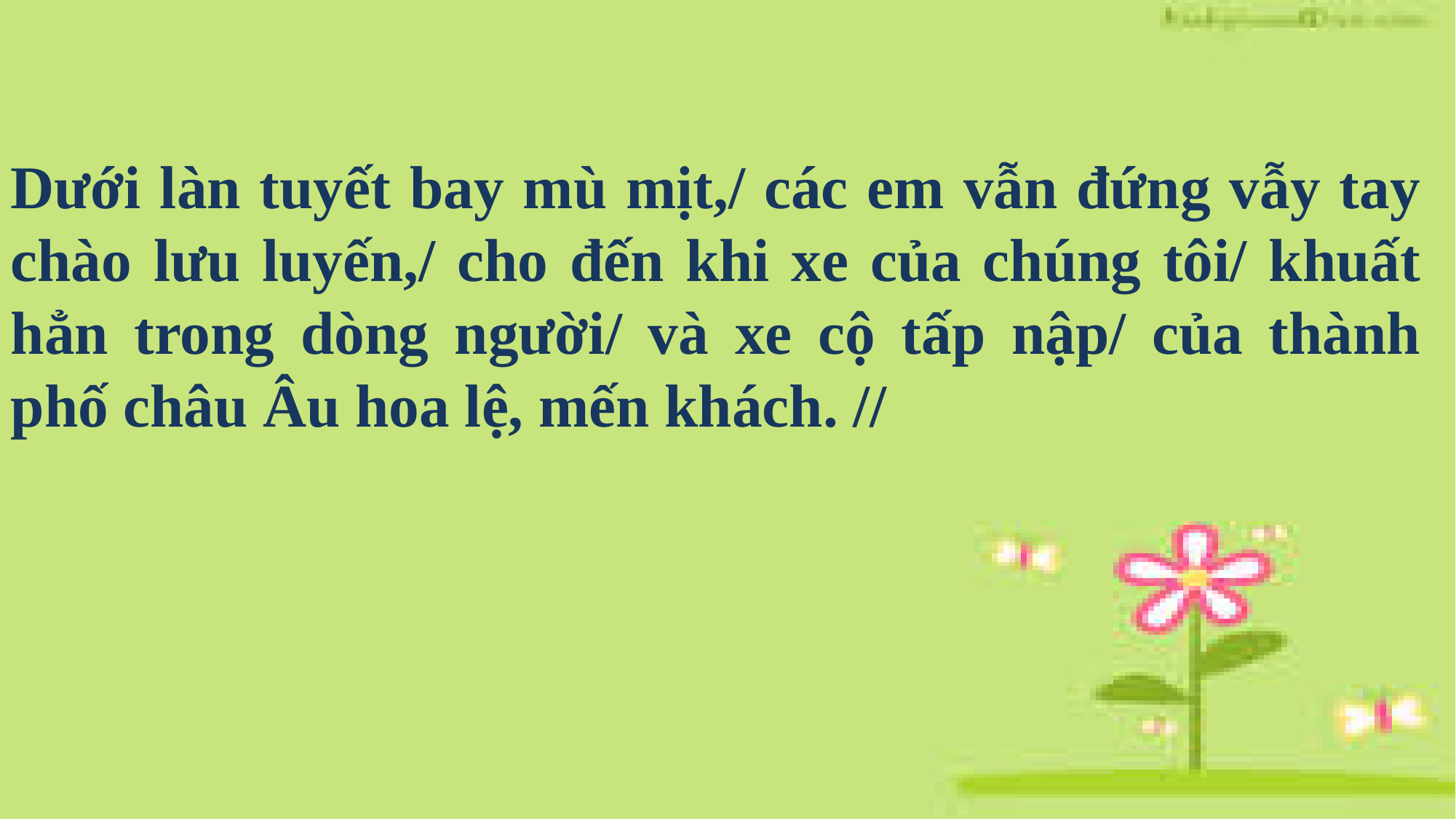

Dưới làn tuyết bay mù mịt,/ các em vẫn đứng vẫy tay chào lưu luyến,/ cho đến khi xe của chúng tôi/ khuất hẳn trong dòng người/ và xe cộ tấp nập/ của thành phố châu Âu hoa lệ, mến khách. //